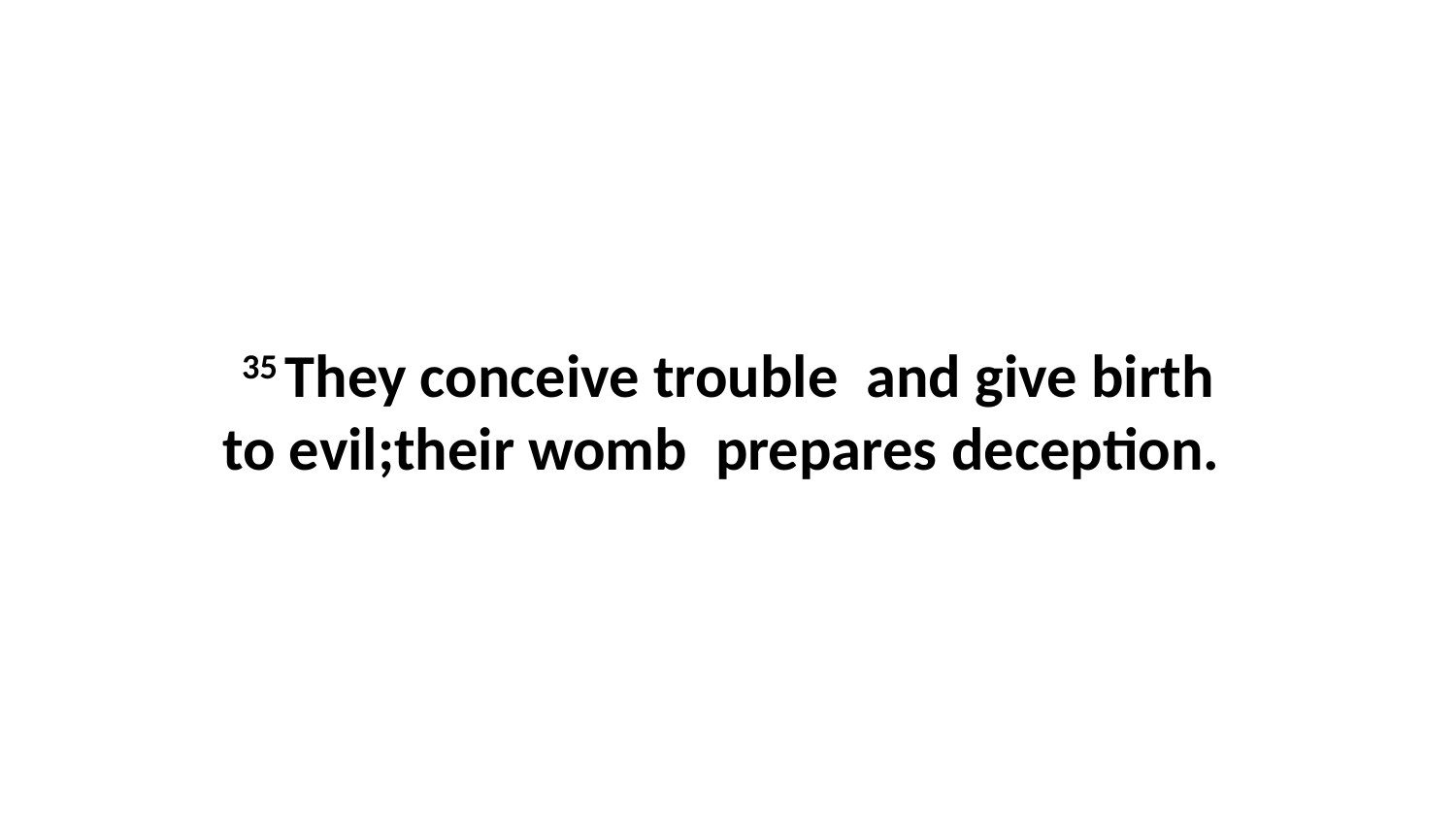

35 They conceive trouble  and give birth to evil;their womb  prepares deception.